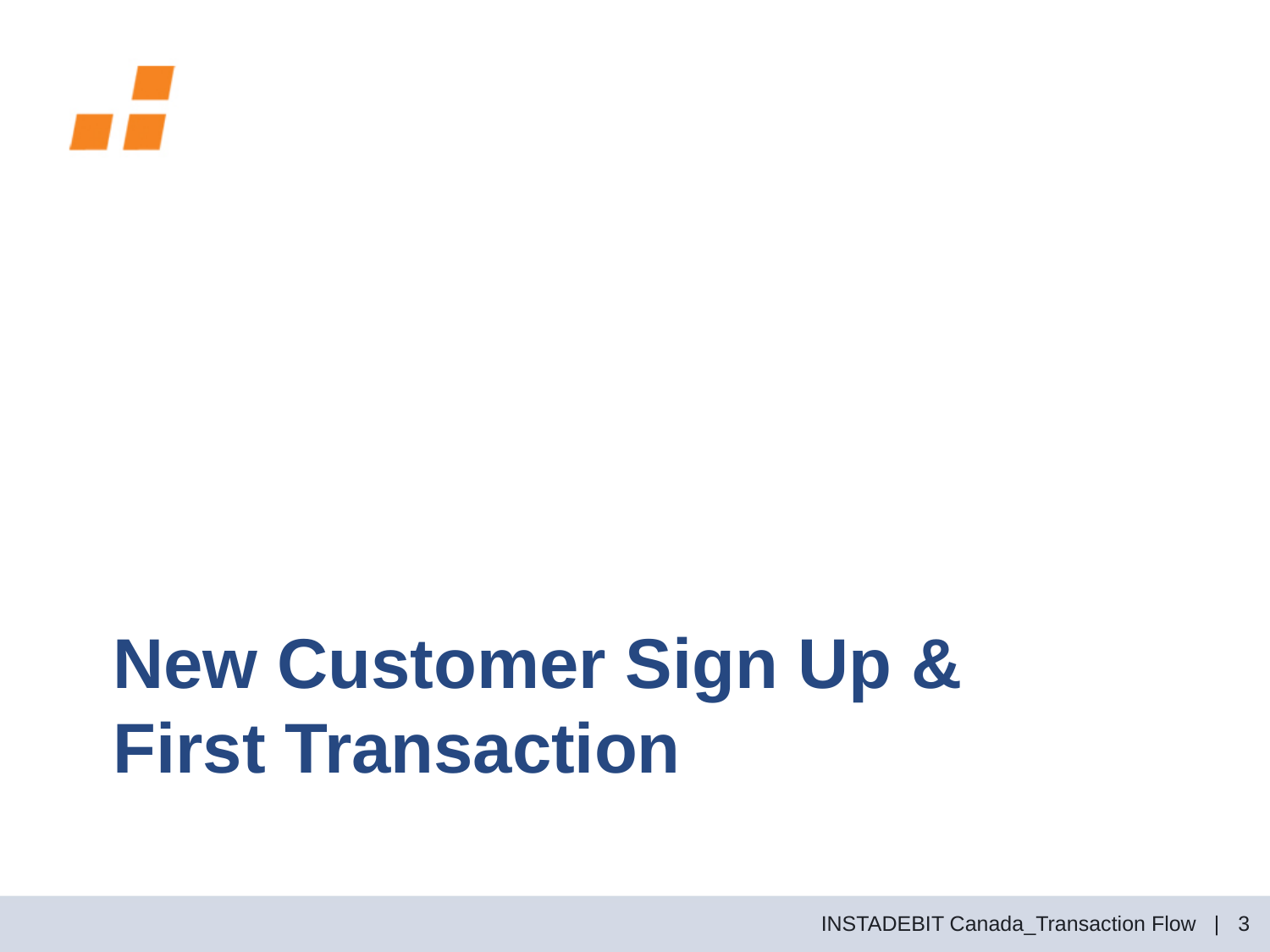

# New Customer Sign Up & First Transaction
INSTADEBIT Canada_Transaction Flow   |   3